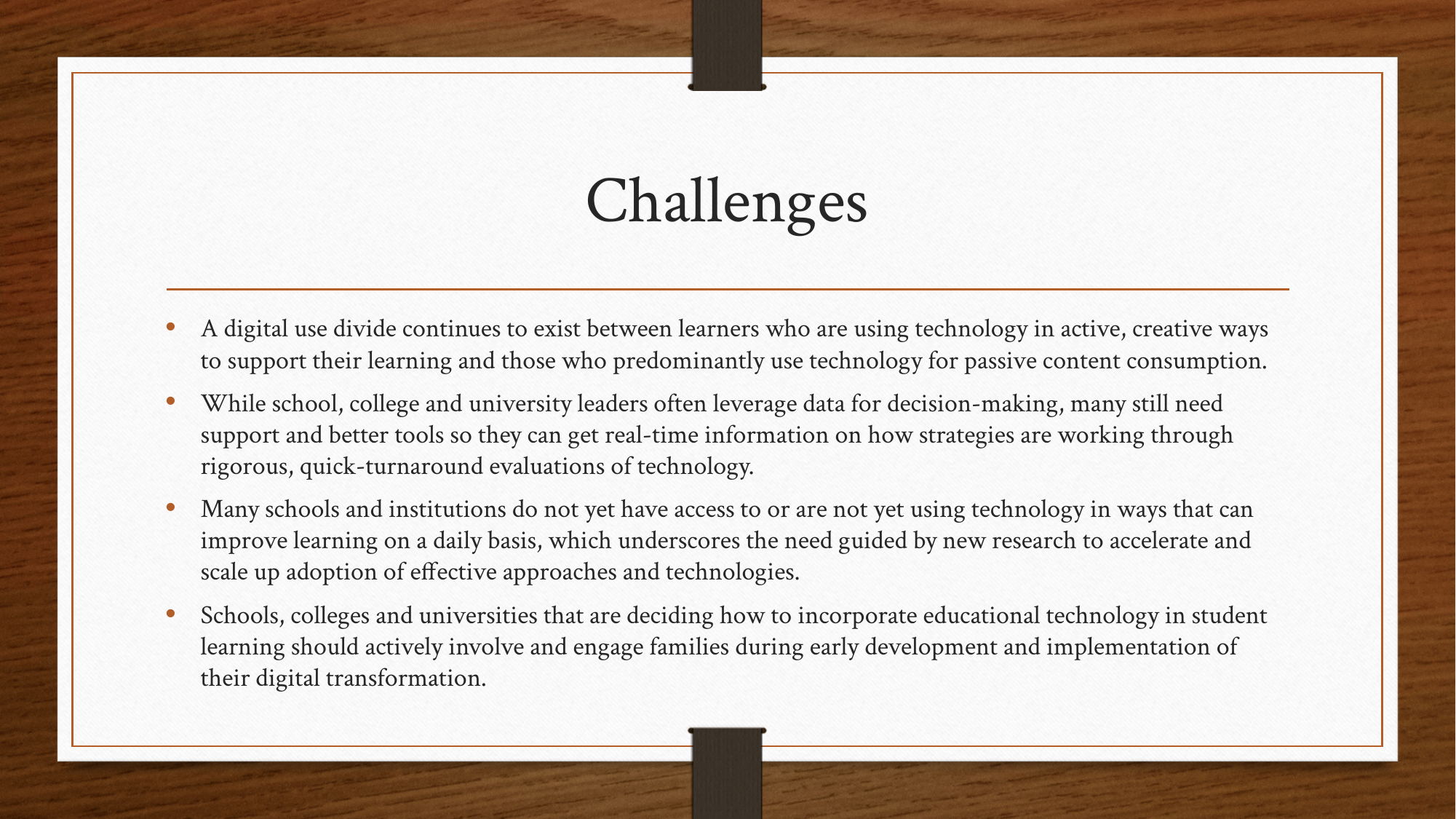

# Challenges
A digital use divide continues to exist between learners who are using technology in active, creative ways to support their learning and those who predominantly use technology for passive content consumption.
While school, college and university leaders often leverage data for decision-making, many still need support and better tools so they can get real-time information on how strategies are working through rigorous, quick-turnaround evaluations of technology.
Many schools and institutions do not yet have access to or are not yet using technology in ways that can improve learning on a daily basis, which underscores the need guided by new research to accelerate and scale up adoption of effective approaches and technologies.
Schools, colleges and universities that are deciding how to incorporate educational technology in student learning should actively involve and engage families during early development and implementation of their digital transformation.